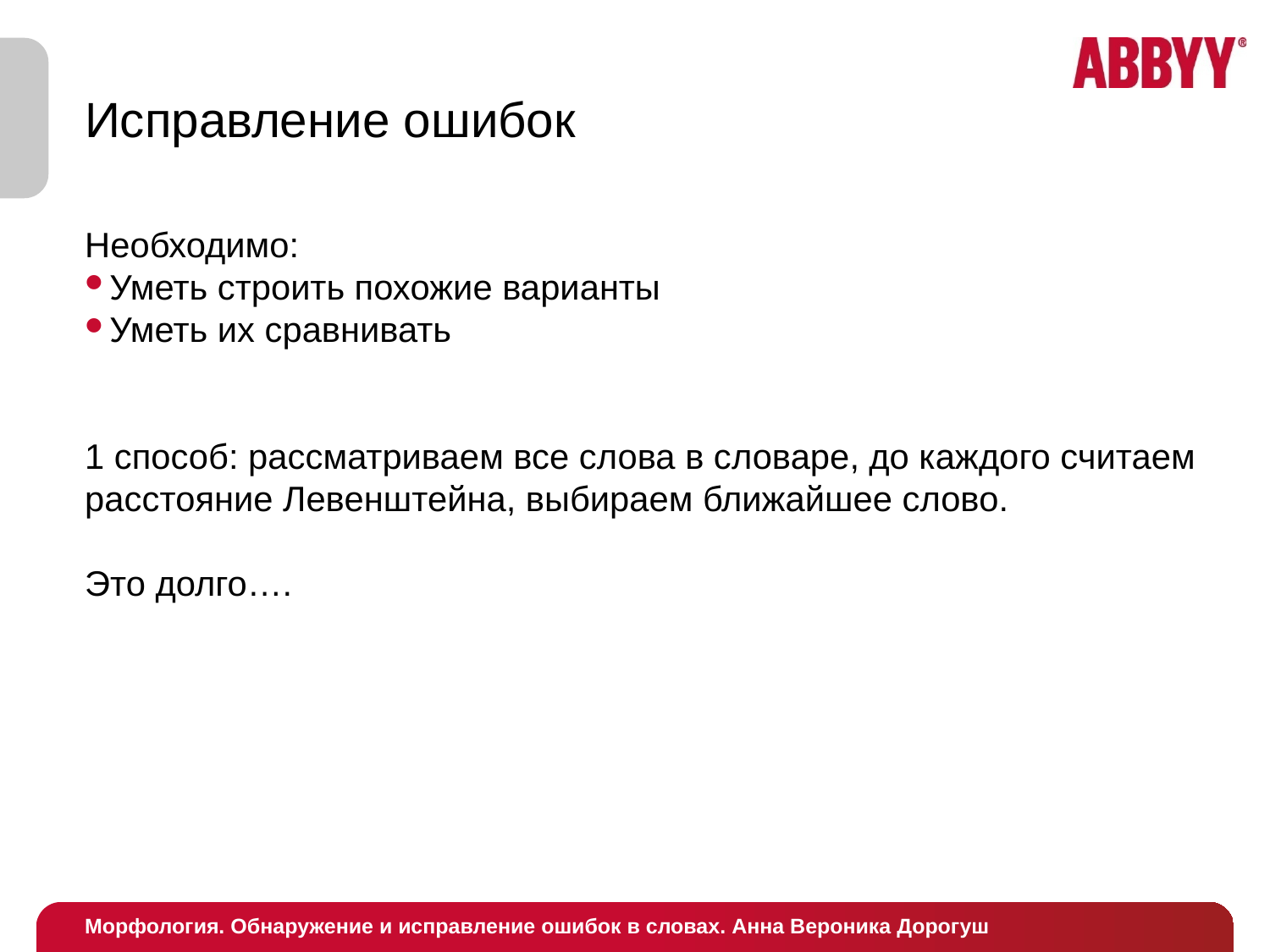

# Исправление ошибок
Необходимо:
Уметь строить похожие варианты
Уметь их сравнивать

1 способ: рассматриваем все слова в словаре, до каждого считаем расстояние Левенштейна, выбираем ближайшее слово.

Это долго….